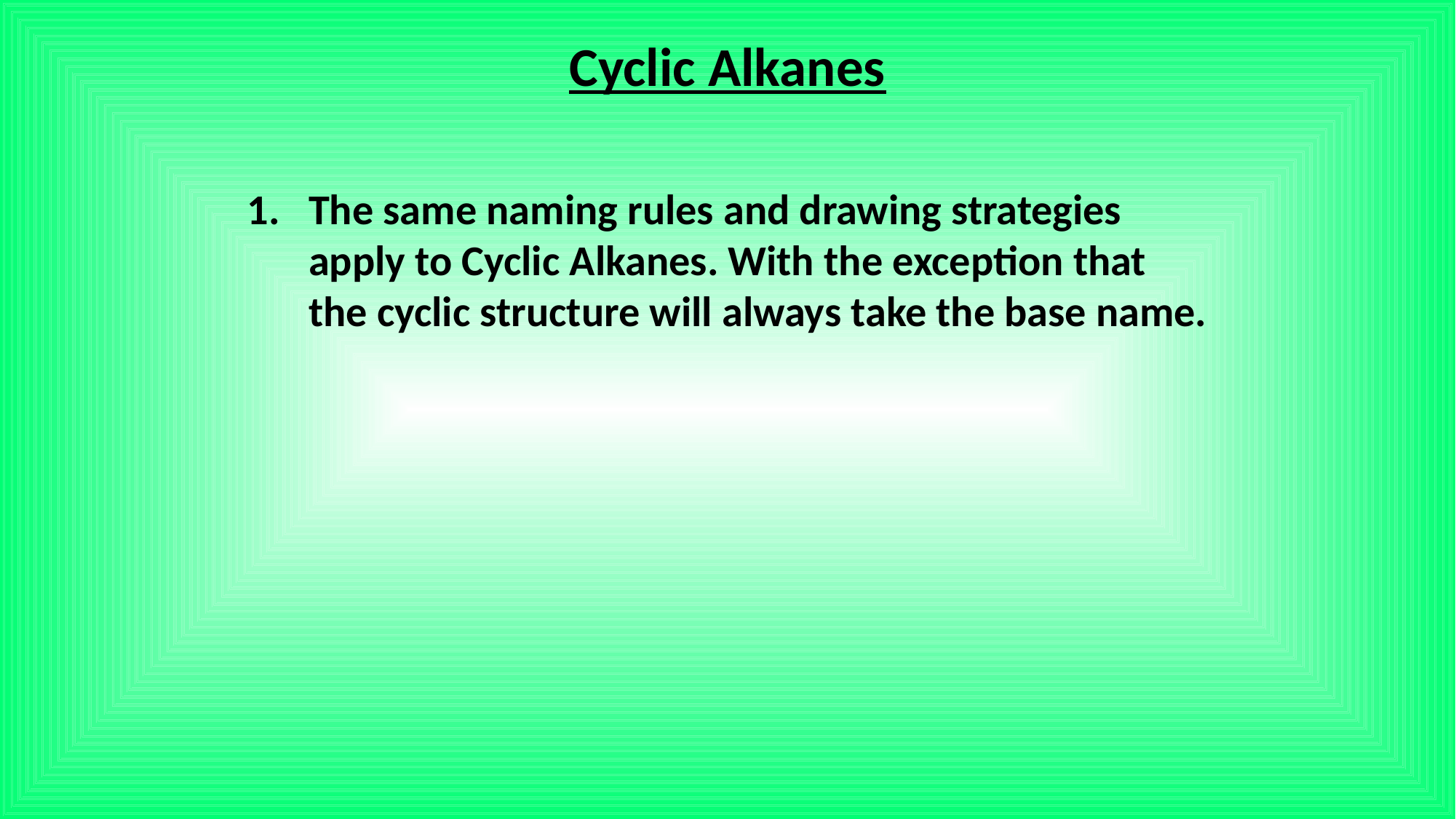

Cyclic Alkanes
The same naming rules and drawing strategies apply to Cyclic Alkanes. With the exception that the cyclic structure will always take the base name.